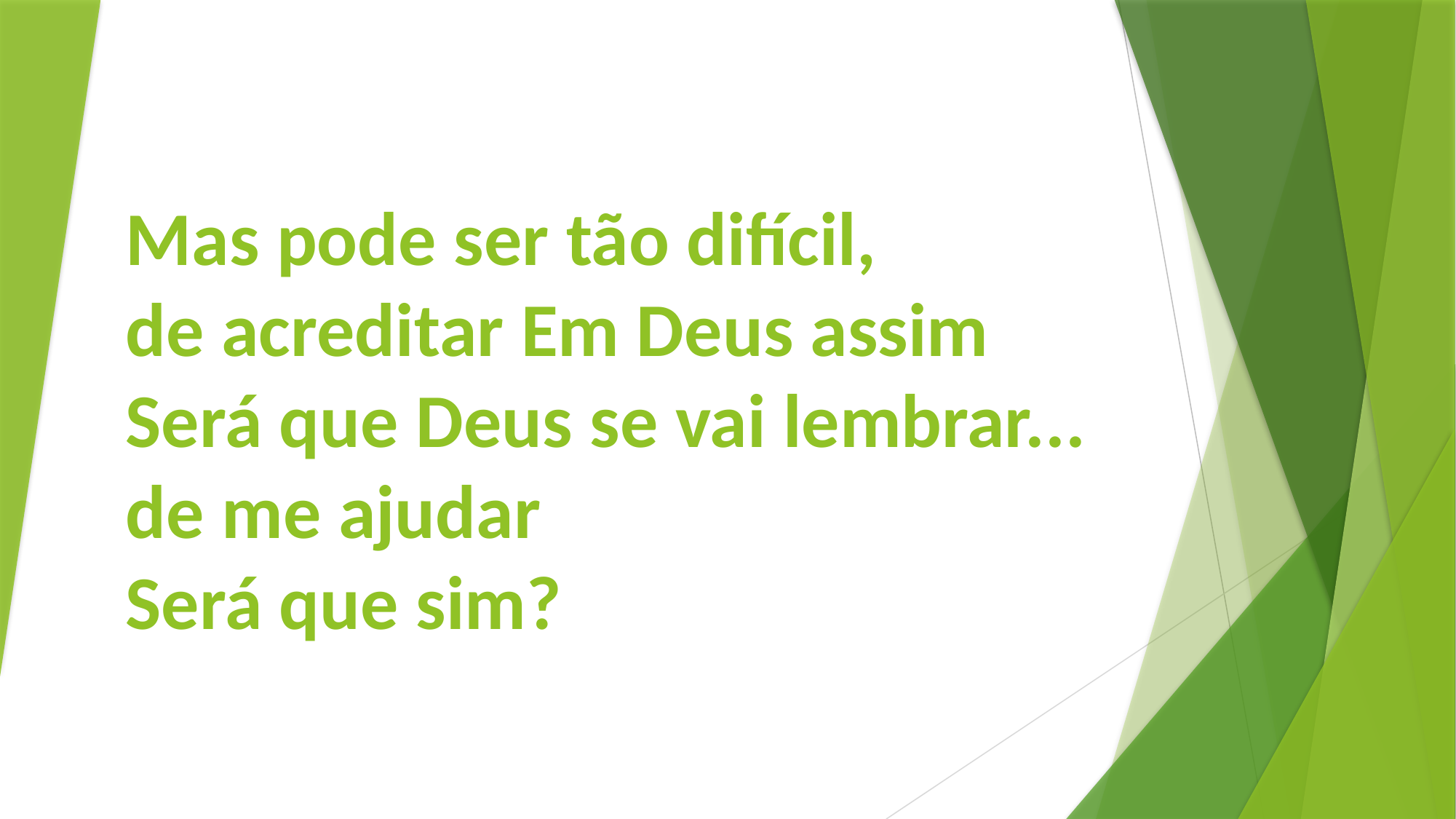

# Mas pode ser tão difícil, de acreditar Em Deus assim Será que Deus se vai lembrar... de me ajudar Será que sim?